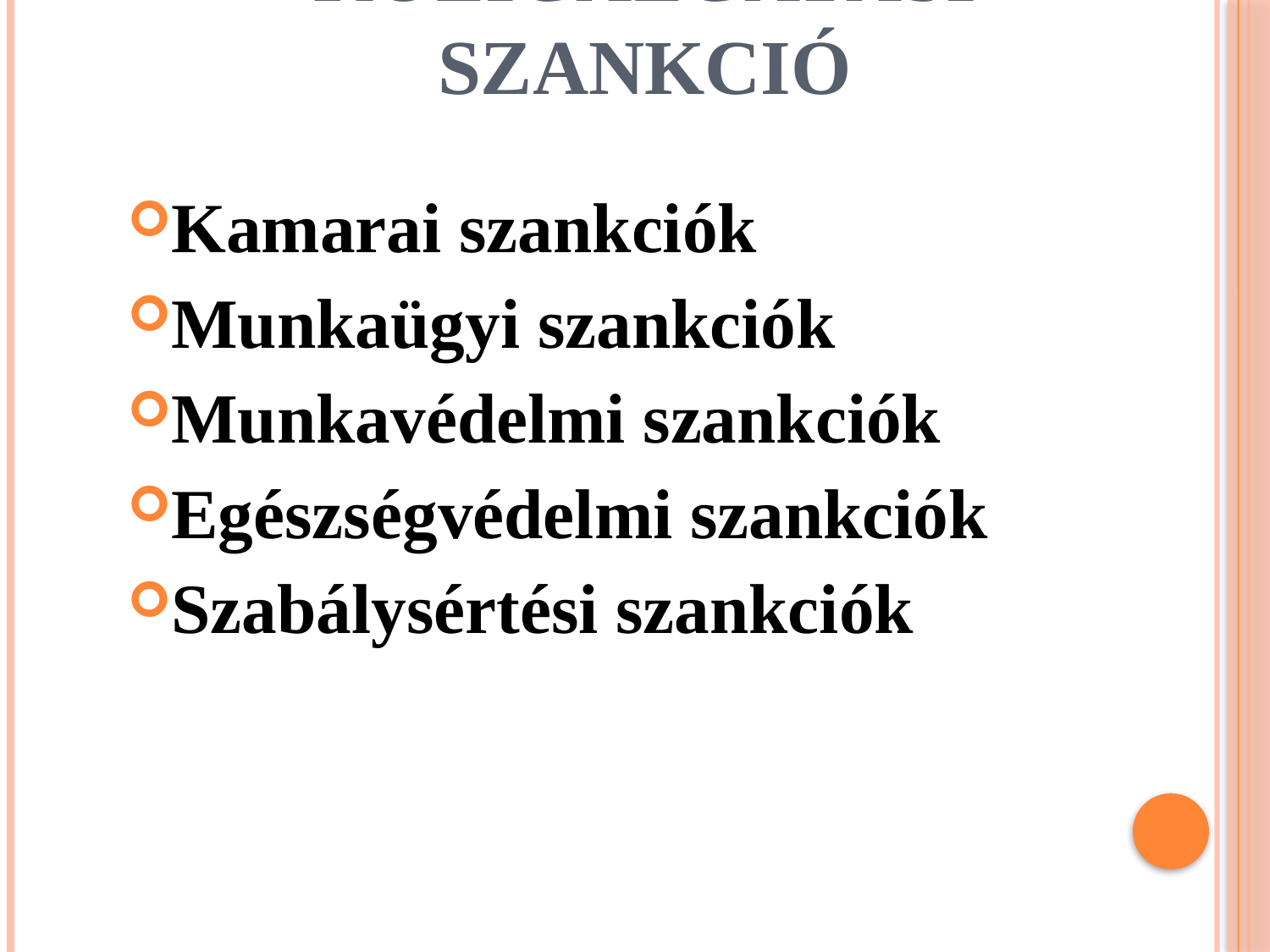

# Közigazgatási szankció
Kamarai szankciók
Munkaügyi szankciók
Munkavédelmi szankciók
Egészségvédelmi szankciók
Szabálysértési szankciók